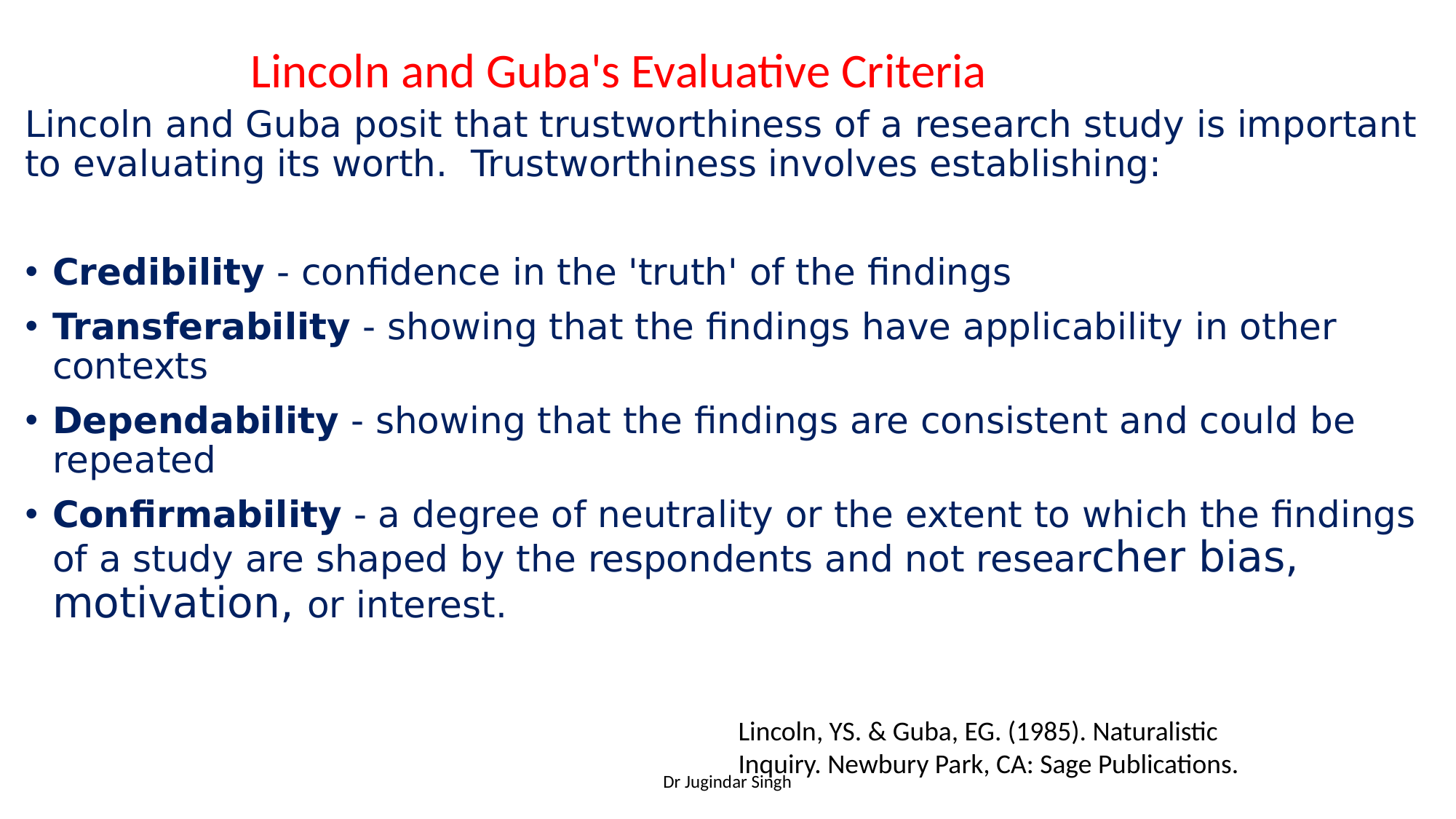

# Lincoln and Guba's Evaluative Criteria
Lincoln and Guba posit that trustworthiness of a research study is important to evaluating its worth.  Trustworthiness involves establishing:

Credibility - confidence in the 'truth' of the findings
Transferability - showing that the findings have applicability in other contexts
Dependability - showing that the findings are consistent and could be repeated
Confirmability - a degree of neutrality or the extent to which the findings of a study are shaped by the respondents and not researcher bias, motivation, or interest.

Lincoln, YS. & Guba, EG. (1985). Naturalistic Inquiry. Newbury Park, CA: Sage Publications.
Dr Jugindar Singh